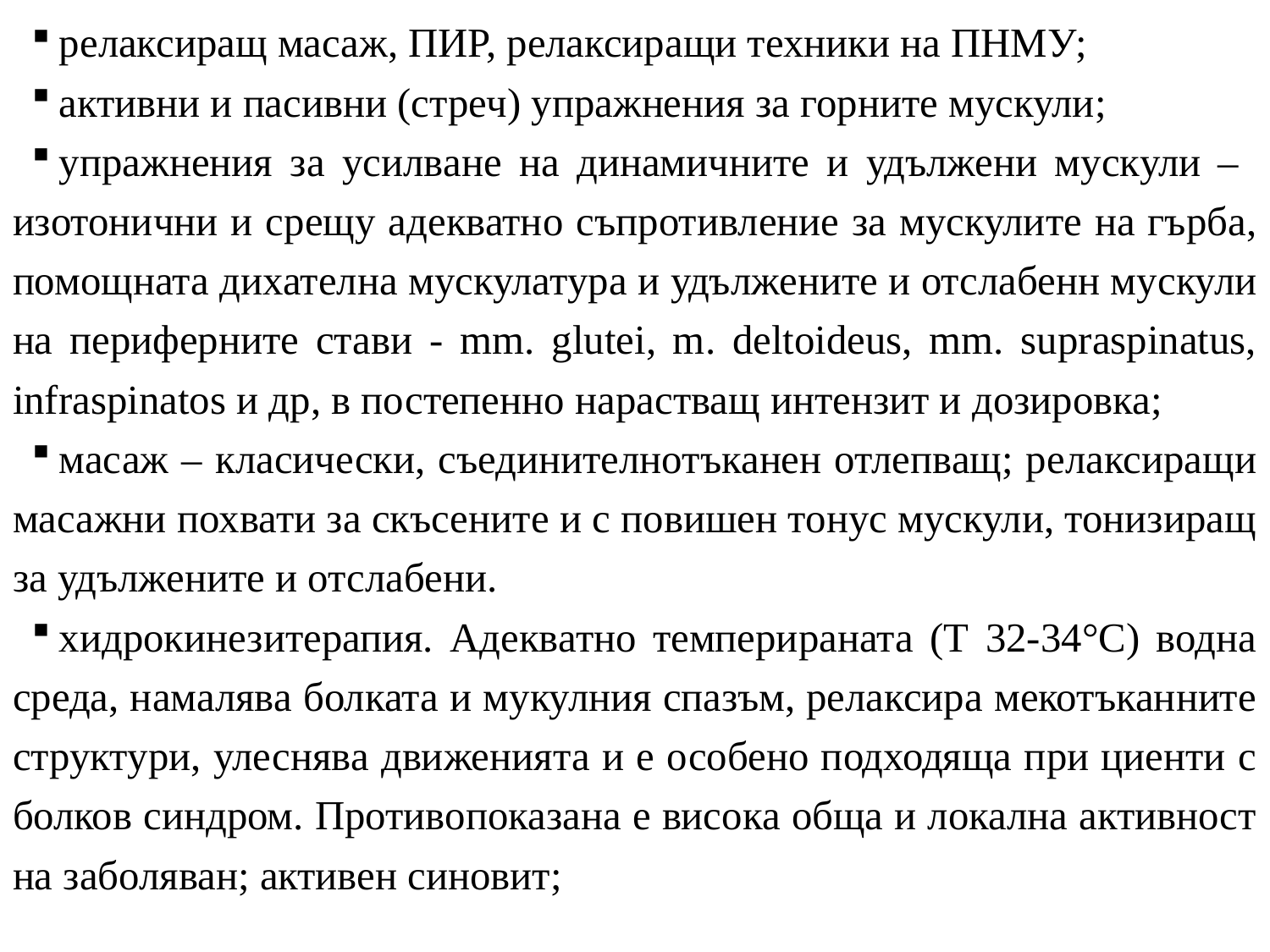

релаксиращ масаж, ПИР, релаксиращи техники на ПНМУ;
активни и пасивни (стреч) упражнения за горните мускули;
упражнения за усилване на динамичните и удължени мускули –  изотонични и срещу адекватно съпротивление за мускулите на гърба, помощната дихателна мускулатура и удължените и отслабенн мускули на периферните стави - mm. glutei, m. deltoideus, mm. supraspinatus, infraspinatos и др, в постепенно нарастващ интензит и дозировка;
масаж – класически, съединителнотъканен отлепващ; релаксиращи масажни похвати за скъсените и с повишен тонус мускули, тонизиращ за удължените и отслабени.
хидрокинезитерапия. Адекватно темперираната (Т 32-34°С) водна среда, намалява болката и мукулния спазъм, релаксира мекотъканните структури, улеснява движенията и е особено подходяща при циенти с болков синдром. Противопоказана е висока обща и локална активност на заболяван; активен синовит;